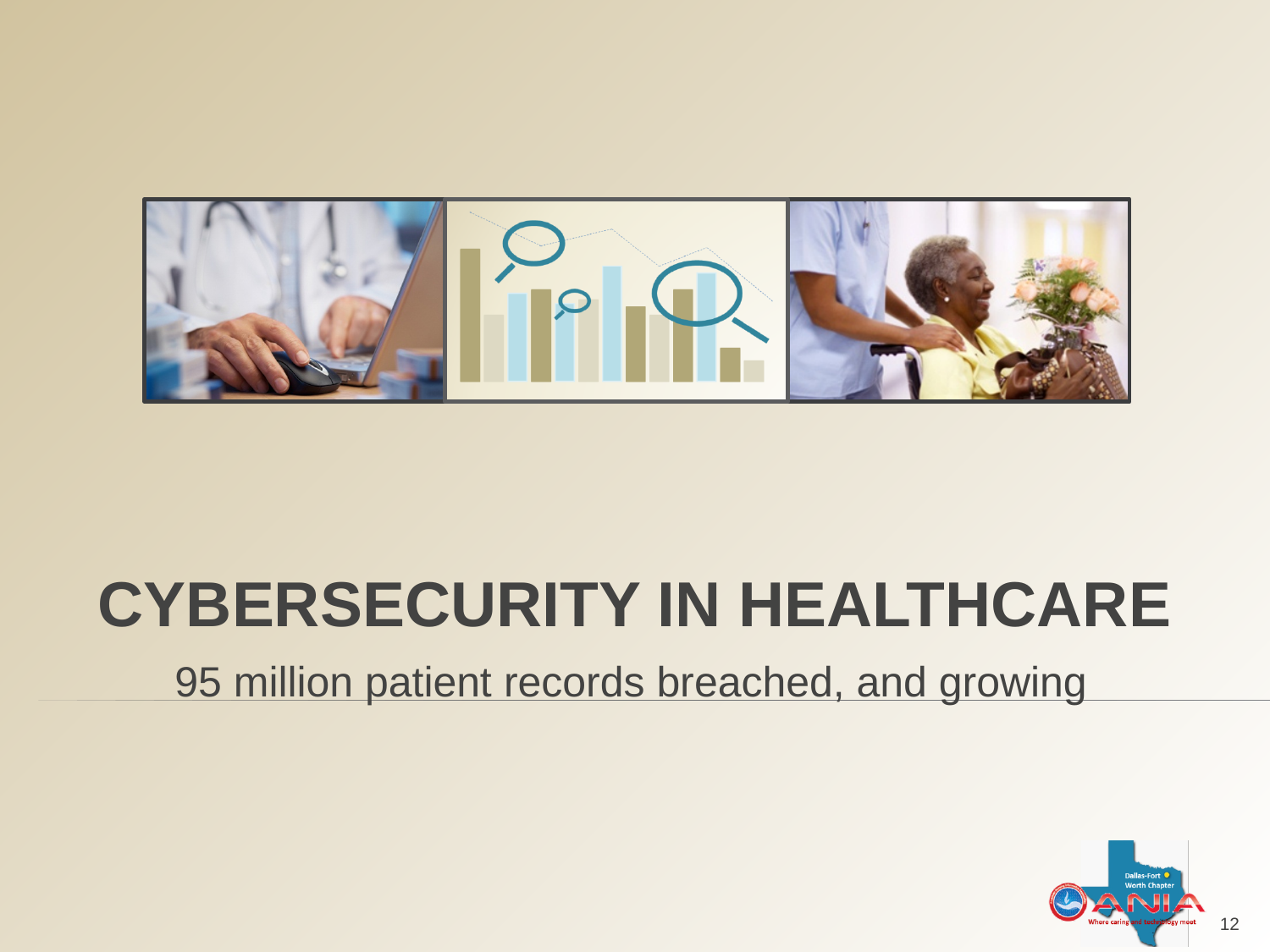

# CYBERSECURITY IN HEALTHCARE
95 million patient records breached, and growing
12